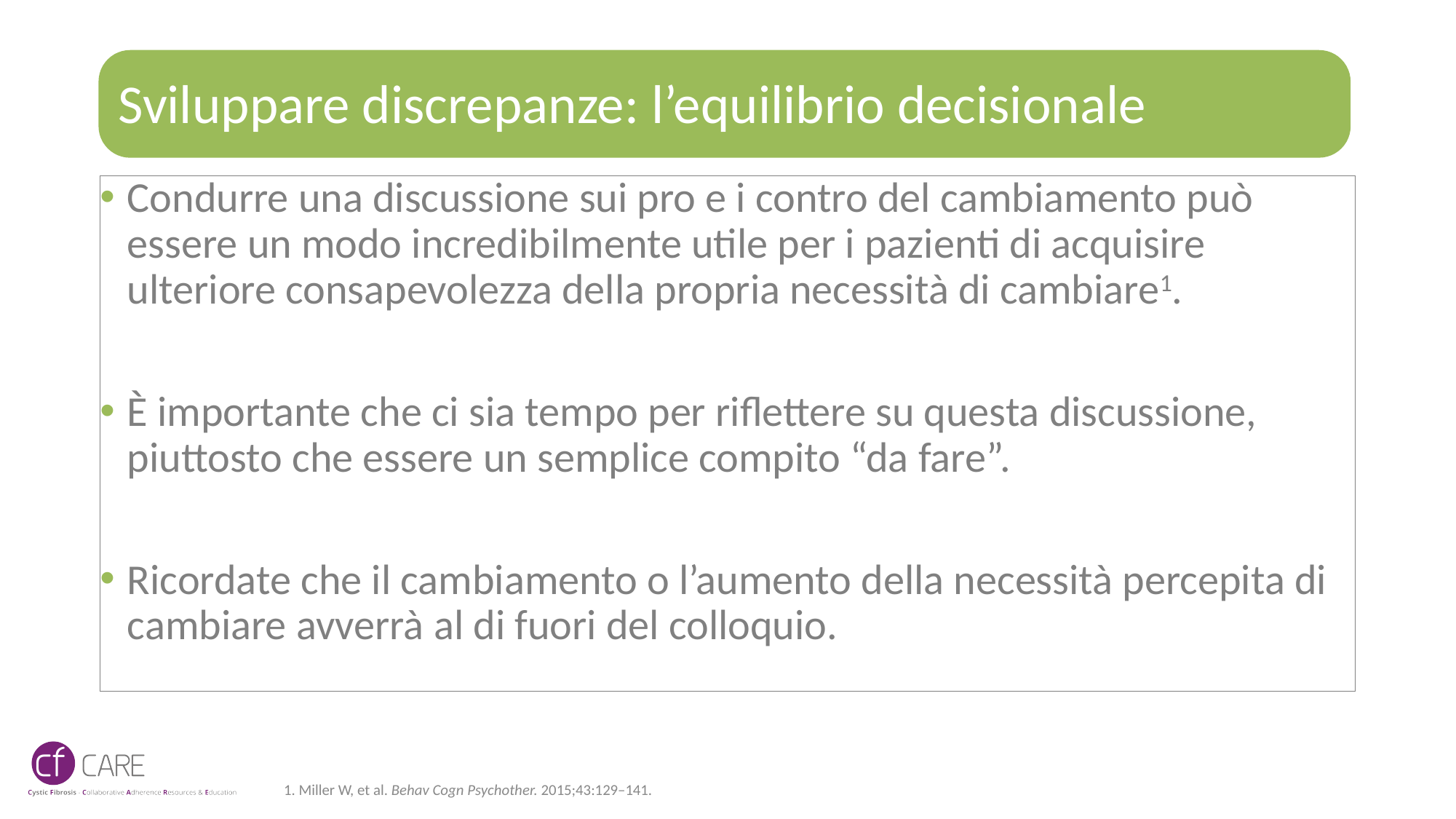

# Sviluppare discrepanze: l’equilibrio decisionale
Condurre una discussione sui pro e i contro del cambiamento può essere un modo incredibilmente utile per i pazienti di acquisire ulteriore consapevolezza della propria necessità di cambiare1.

È importante che ci sia tempo per riflettere su questa discussione, piuttosto che essere un semplice compito “da fare”.

Ricordate che il cambiamento o l’aumento della necessità percepita di cambiare avverrà al di fuori del colloquio.
1. Miller W, et al. Behav Cogn Psychother. 2015;43:129–141.